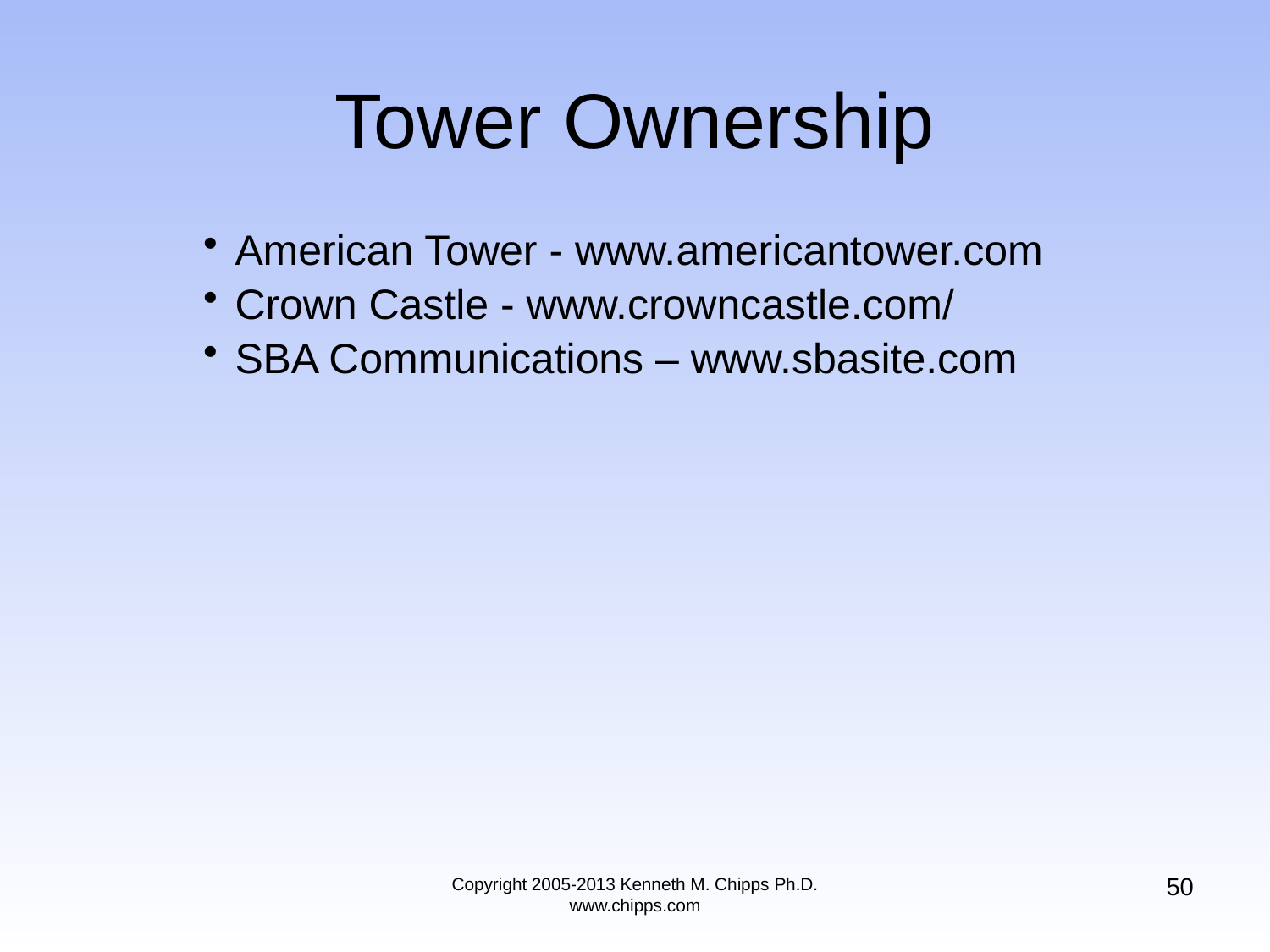

# Tower Ownership
American Tower - www.americantower.com
Crown Castle - www.crowncastle.com/
SBA Communications – www.sbasite.com
50
Copyright 2005-2013 Kenneth M. Chipps Ph.D. www.chipps.com